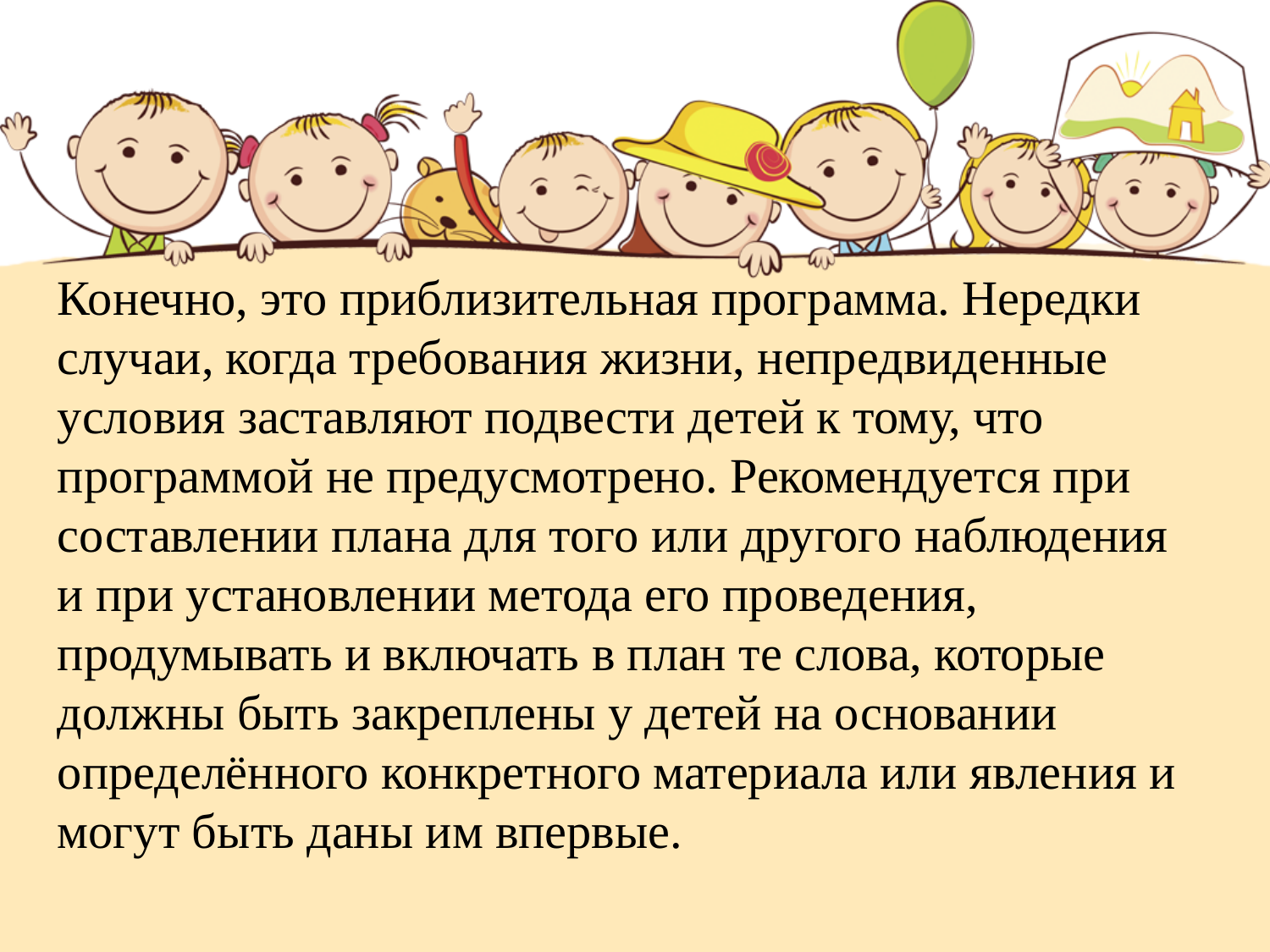

Конечно, это приблизительная программа. Нередки случаи, когда требования жизни, непредвиденные условия заставляют подвести детей к тому, что программой не предусмотрено. Рекомендуется при составлении плана для того или другого наблюдения и при установлении метода его проведения, продумывать и включать в план те слова, которые должны быть закреплены у детей на основании определённого конкретного материала или явления и могут быть даны им впервые.